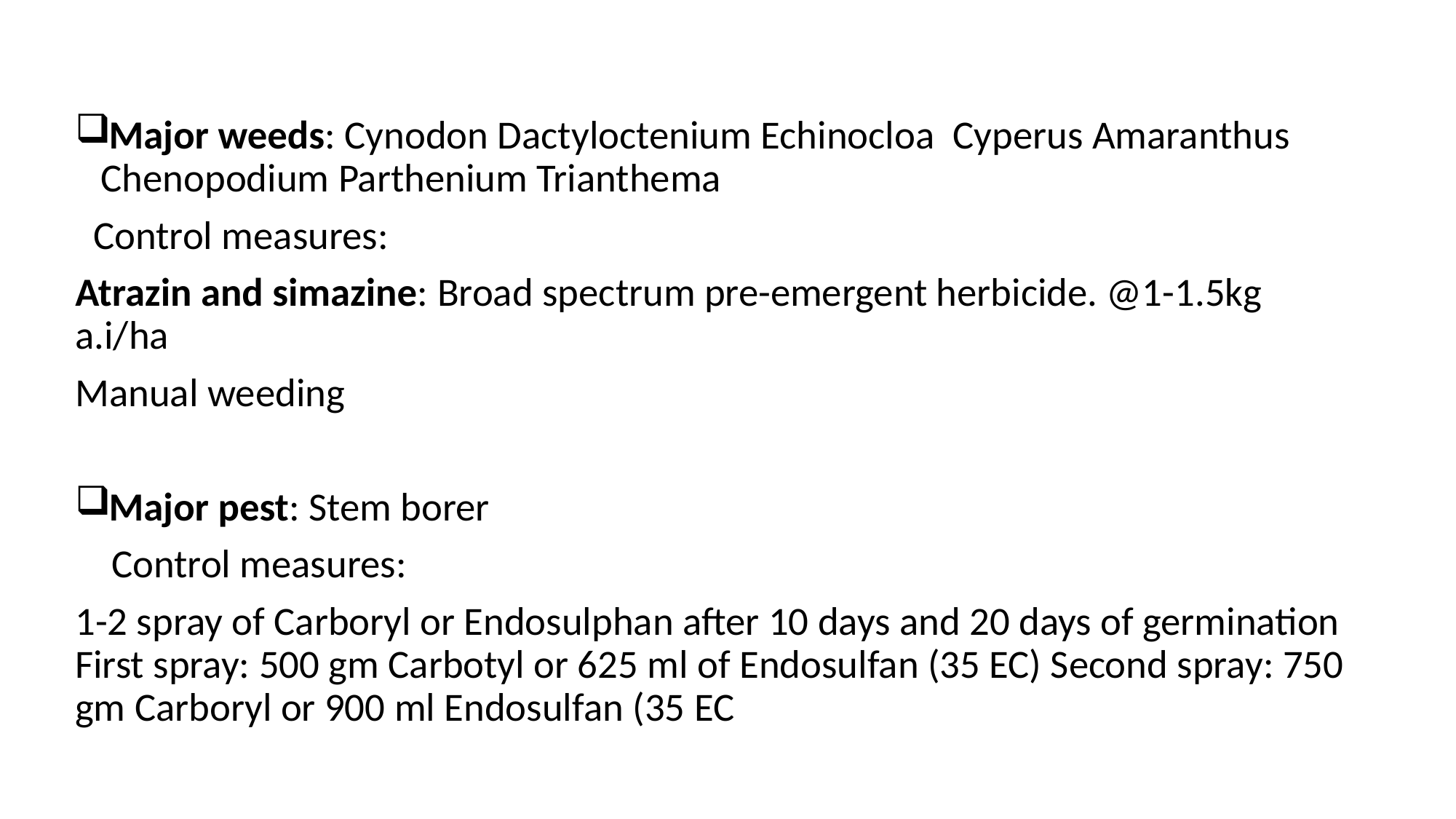

Major weeds: Cynodon Dactyloctenium Echinocloa  Cyperus Amaranthus Chenopodium Parthenium Trianthema
  Control measures:
Atrazin and simazine: Broad spectrum pre-emergent herbicide. @1-1.5kg a.i/ha
Manual weeding

Major pest: Stem borer
    Control measures:
1-2 spray of Carboryl or Endosulphan after 10 days and 20 days of germination First spray: 500 gm Carbotyl or 625 ml of Endosulfan (35 EC) Second spray: 750 gm Carboryl or 900 ml Endosulfan (35 EC